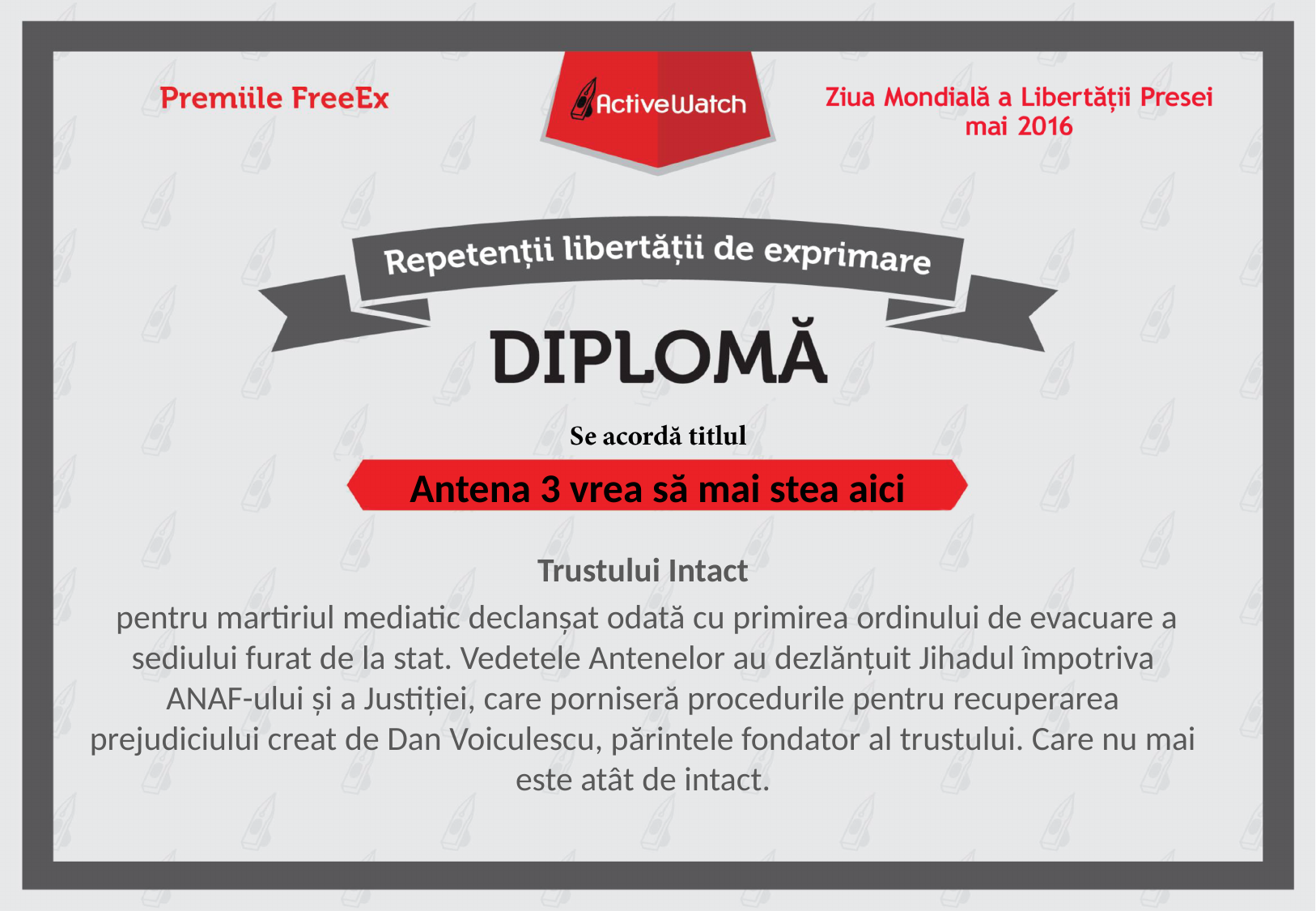

# Antena 3 vrea să mai stea aici
Trustului Intact
 pentru martiriul mediatic declanșat odată cu primirea ordinului de evacuare a sediului furat de la stat. Vedetele Antenelor au dezlănțuit Jihadul împotriva ANAF-ului și a Justiției, care porniseră procedurile pentru recuperarea prejudiciului creat de Dan Voiculescu, părintele fondator al trustului. Care nu mai este atât de intact.